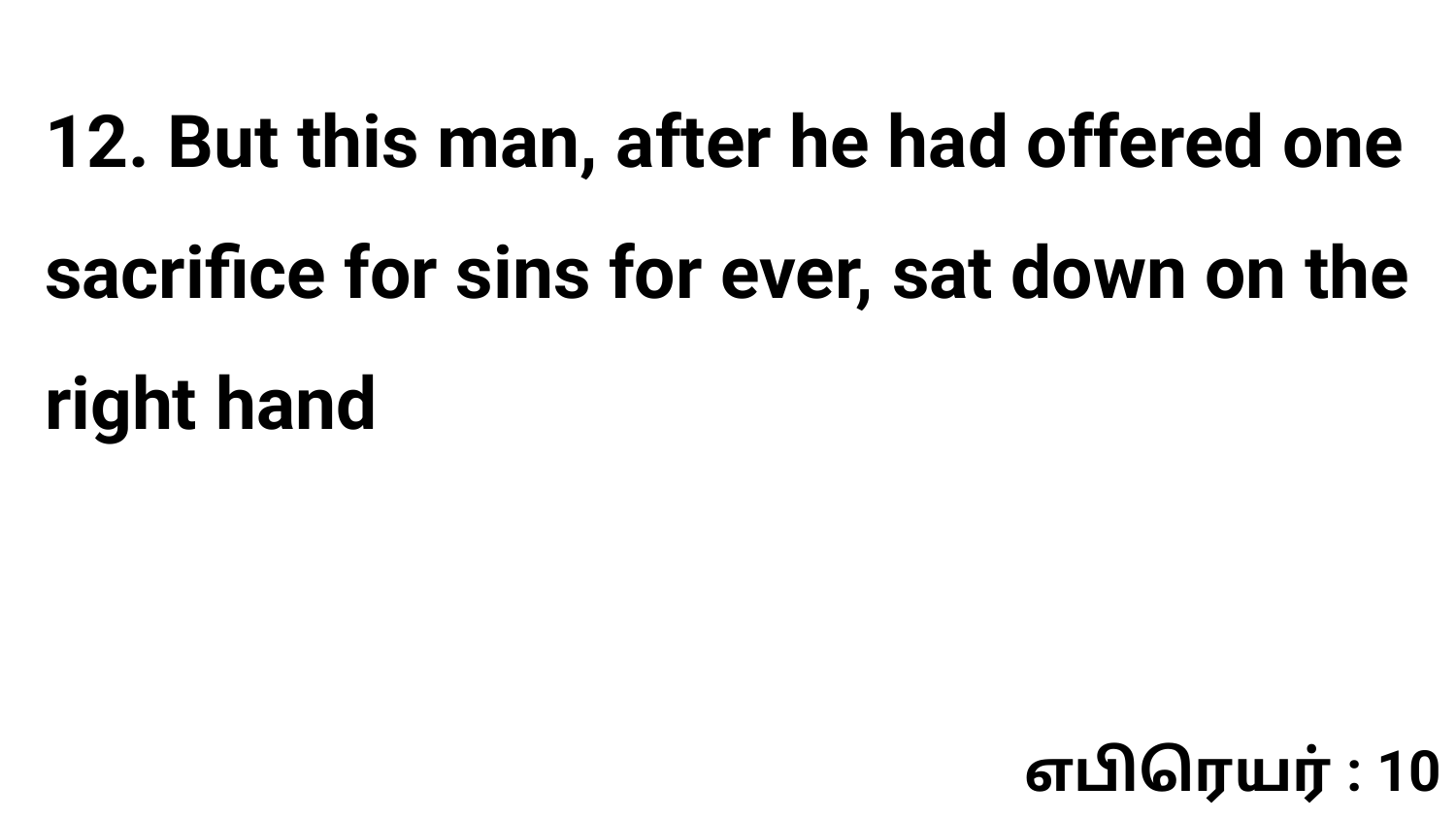

12. But this man, after he had offered one sacrifice for sins for ever, sat down on the right hand
எபிரெயர் : 10